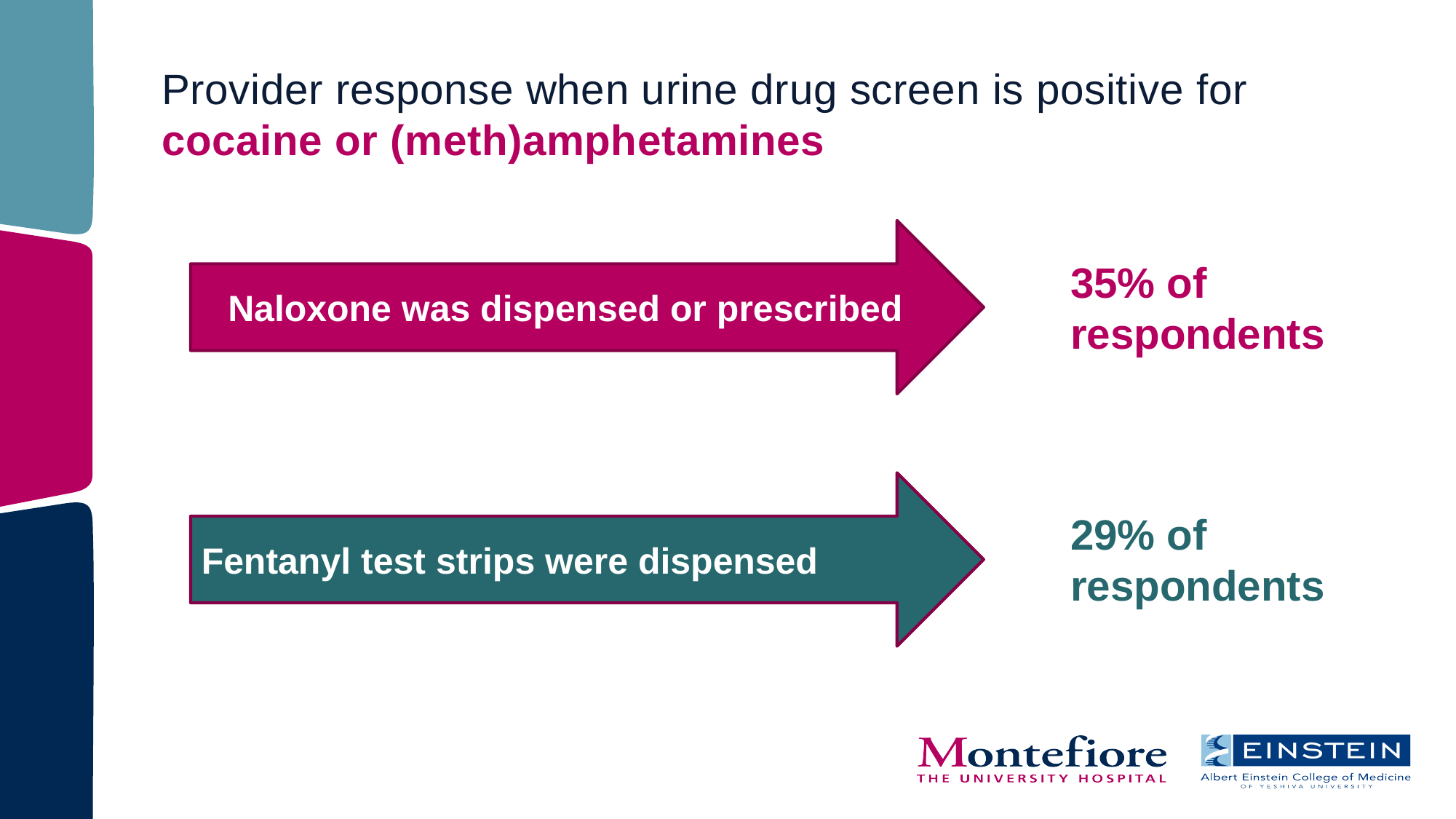

# Provider response when urine drug screen is positive for cocaine or (meth)amphetamines
Naloxone was dispensed or prescribed
35% of respondents
Fentanyl test strips were dispensed
29% of respondents